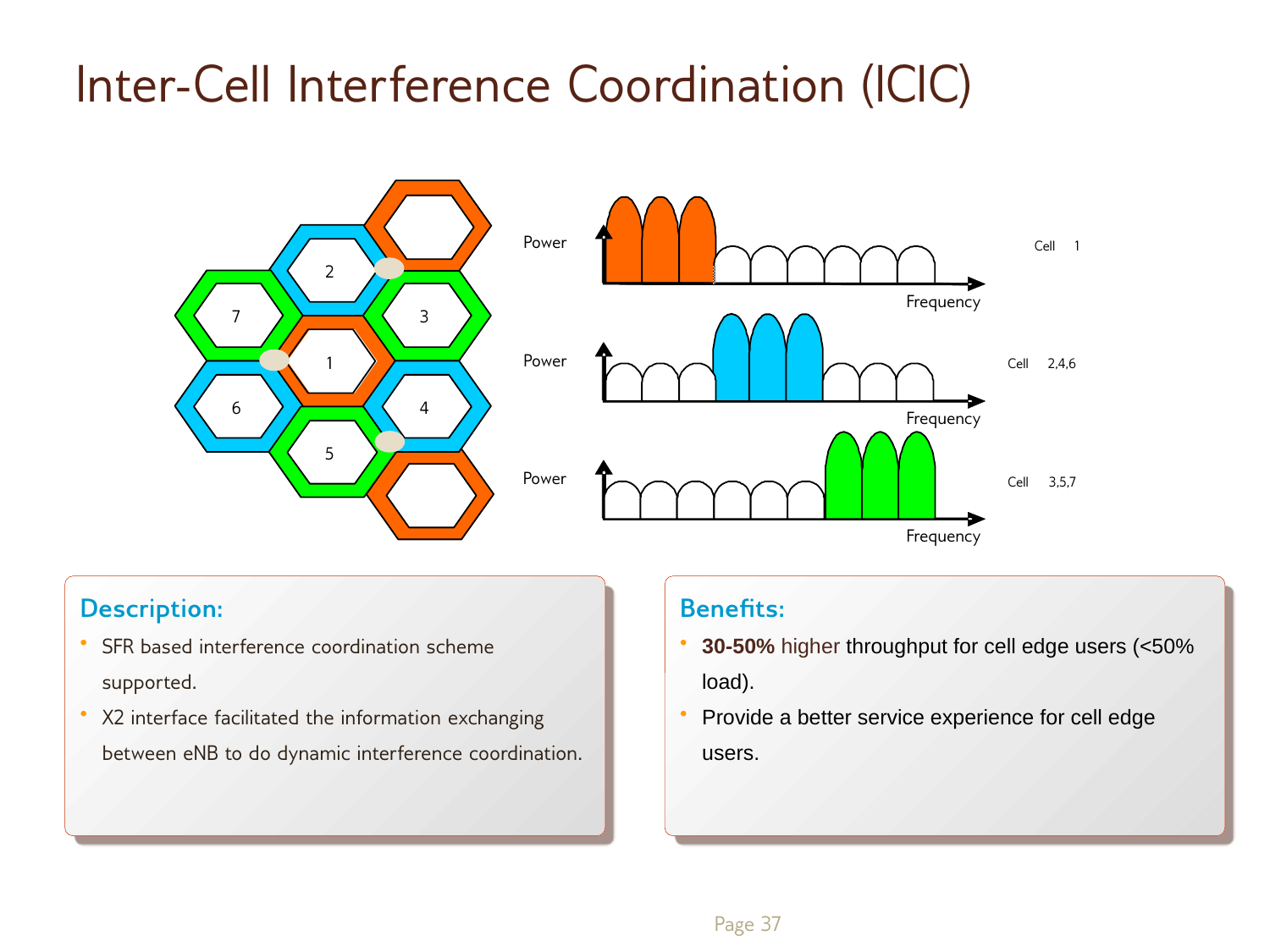

# Inter-Cell Interference Coordination (ICIC)

Power

Cell
 1

2

2

Frequency

7

3

7

3

1

Power

1

Cell
 2,4,6

6

4

6

4

Frequency

5

5

Power

Cell
 3,5,7

Frequency

Description:
SFR based interference coordination scheme supported.
X2 interface facilitated the information exchanging between eNB to do dynamic interference coordination.
Benefits:
30-50% higher throughput for cell edge users (<50% load).
Provide a better service experience for cell edge users.
Page 37